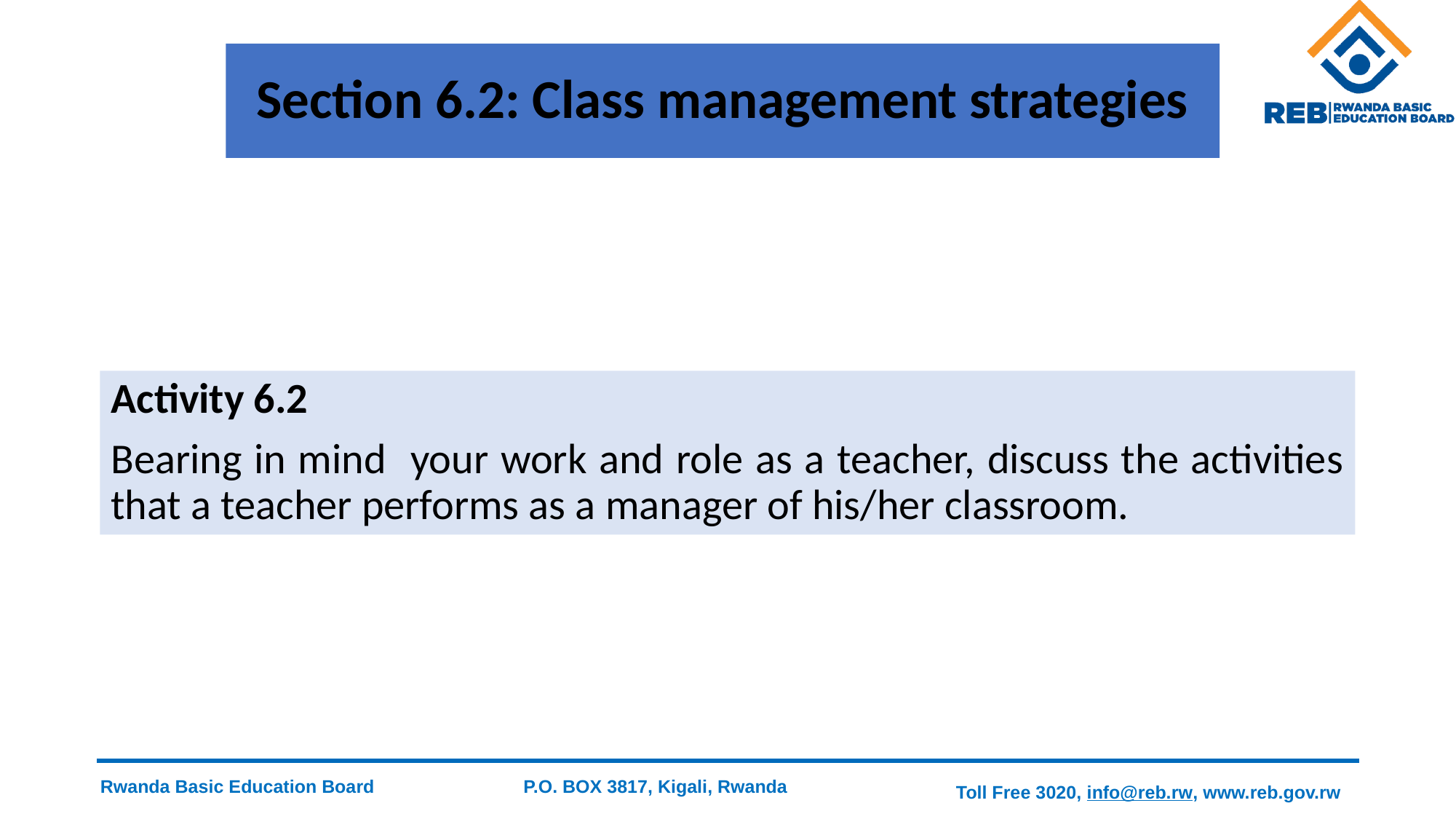

# Section 6.2: Class management strategies
Activity 6.2
Bearing in mind  your work and role as a teacher, discuss the activities that a teacher performs as a manager of his/her classroom.